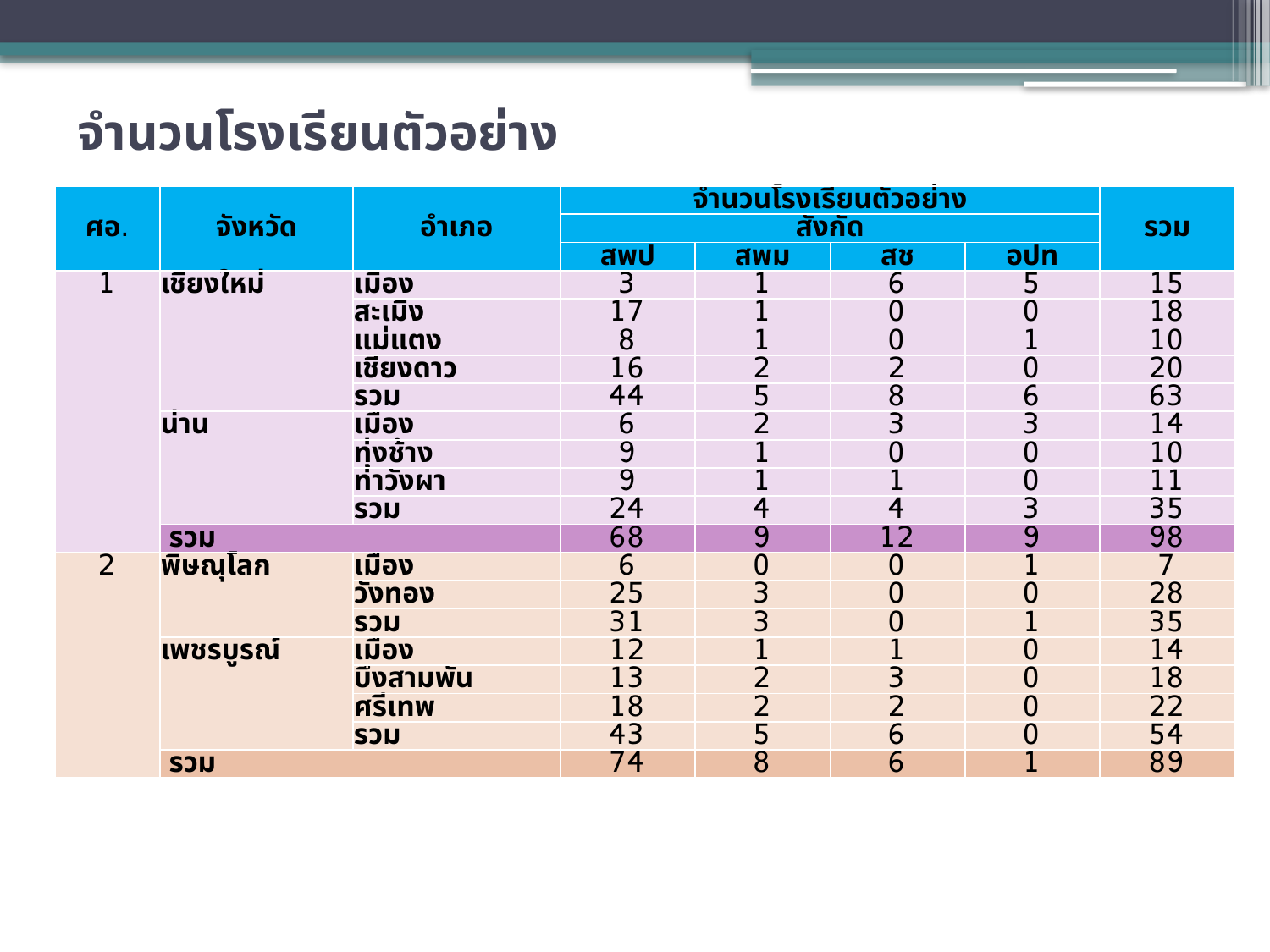

# จำนวนโรงเรียนตัวอย่าง
| ศอ. | จังหวัด | อำเภอ | จำนวนโรงเรียนตัวอย่าง |  |  |  | รวม |
| --- | --- | --- | --- | --- | --- | --- | --- |
|  |  |  | สังกัด |  |  |  |  |
|  |  |  | สพป | สพม | สช | อปท |  |
| 1 | เชียงใหม่ | เมือง | 3 | 1 | 6 | 5 | 15 |
|  |  | สะเมิง | 17 | 1 | 0 | 0 | 18 |
|  |  | แม่แตง | 8 | 1 | 0 | 1 | 10 |
|  |  | เชียงดาว | 16 | 2 | 2 | 0 | 20 |
|  |  | รวม | 44 | 5 | 8 | 6 | 63 |
|  | น่าน | เมือง | 6 | 2 | 3 | 3 | 14 |
|  |  | ทุ่งช้าง | 9 | 1 | 0 | 0 | 10 |
|  |  | ท่าวังผา | 9 | 1 | 1 | 0 | 11 |
|  |  | รวม | 24 | 4 | 4 | 3 | 35 |
|  | รวม |  | 68 | 9 | 12 | 9 | 98 |
| 2 | พิษณุโลก | เมือง | 6 | 0 | 0 | 1 | 7 |
|  |  | วังทอง | 25 | 3 | 0 | 0 | 28 |
|  |  | รวม | 31 | 3 | 0 | 1 | 35 |
|  | เพชรบูรณ์ | เมือง | 12 | 1 | 1 | 0 | 14 |
|  |  | บึงสามพัน | 13 | 2 | 3 | 0 | 18 |
|  |  | ศรีเทพ | 18 | 2 | 2 | 0 | 22 |
|  |  | รวม | 43 | 5 | 6 | 0 | 54 |
|  | รวม |  | 74 | 8 | 6 | 1 | 89 |